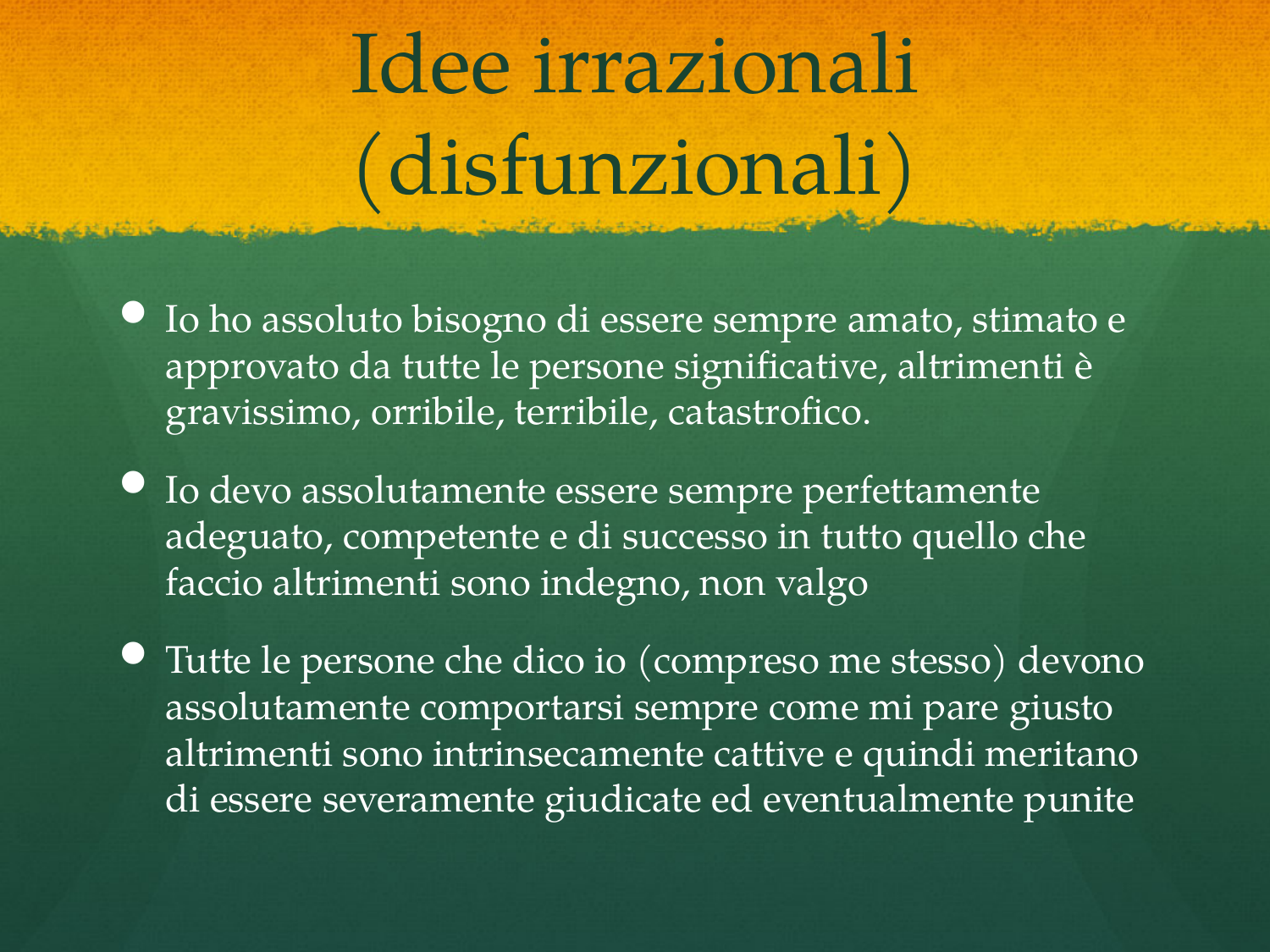

# Idee irrazionali (disfunzionali)
Io ho assoluto bisogno di essere sempre amato, stimato e approvato da tutte le persone significative, altrimenti è gravissimo, orribile, terribile, catastrofico.
Io devo assolutamente essere sempre perfettamente adeguato, competente e di successo in tutto quello che faccio altrimenti sono indegno, non valgo
Tutte le persone che dico io (compreso me stesso) devono assolutamente comportarsi sempre come mi pare giusto altrimenti sono intrinsecamente cattive e quindi meritano di essere severamente giudicate ed eventualmente punite